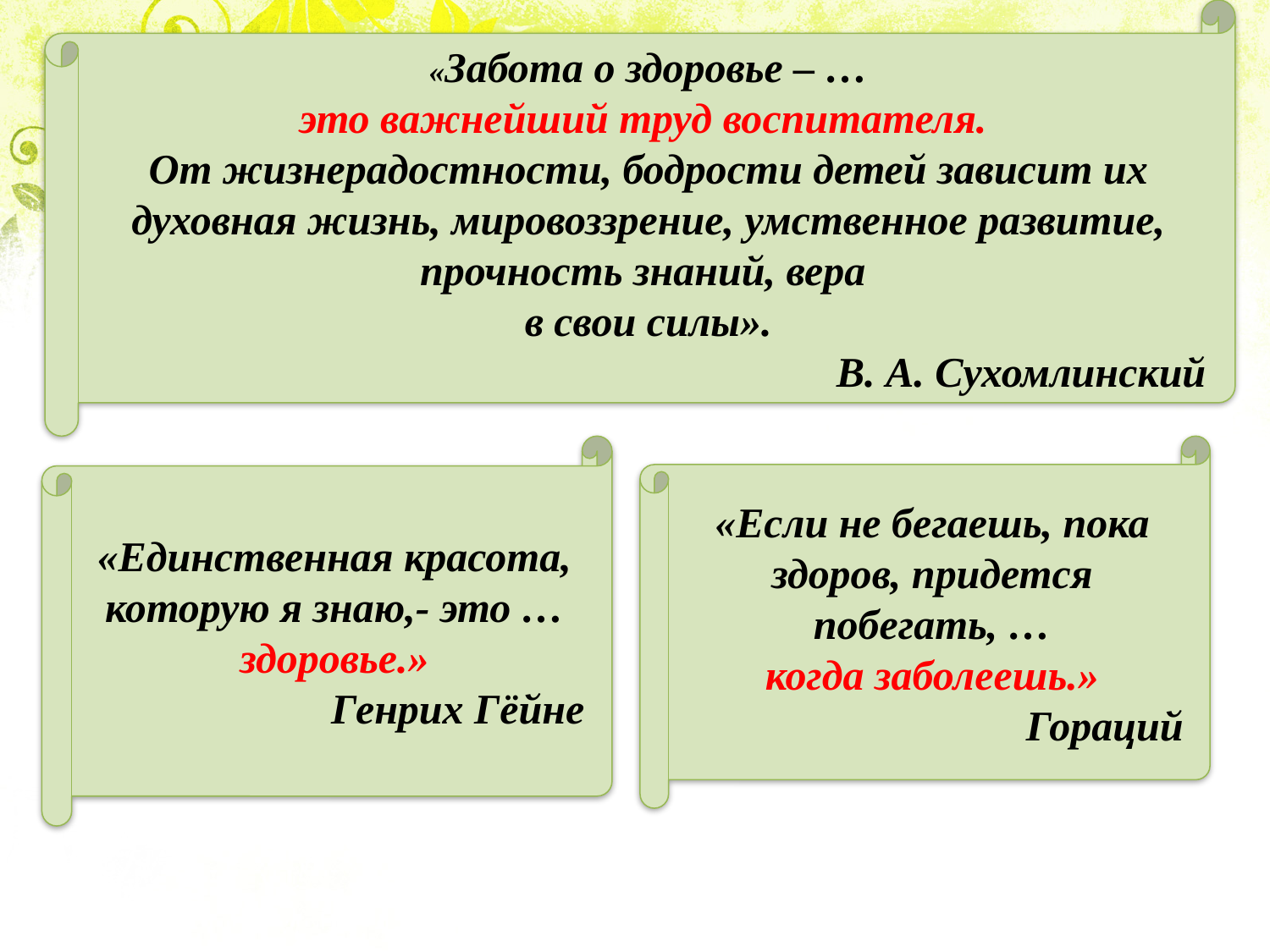

«Забота о здоровье – …
это важнейший труд воспитателя.
От жизнерадостности, бодрости детей зависит их духовная жизнь, мировоззрение, умственное развитие, прочность знаний, вера
в свои силы».
 В. А. Сухомлинский
«Единственная красота, которую я знаю,- это …
здоровье.»
Генрих Гёйне
«Если не бегаешь, пока здоров, придется побегать, …
когда заболеешь.»
Гораций